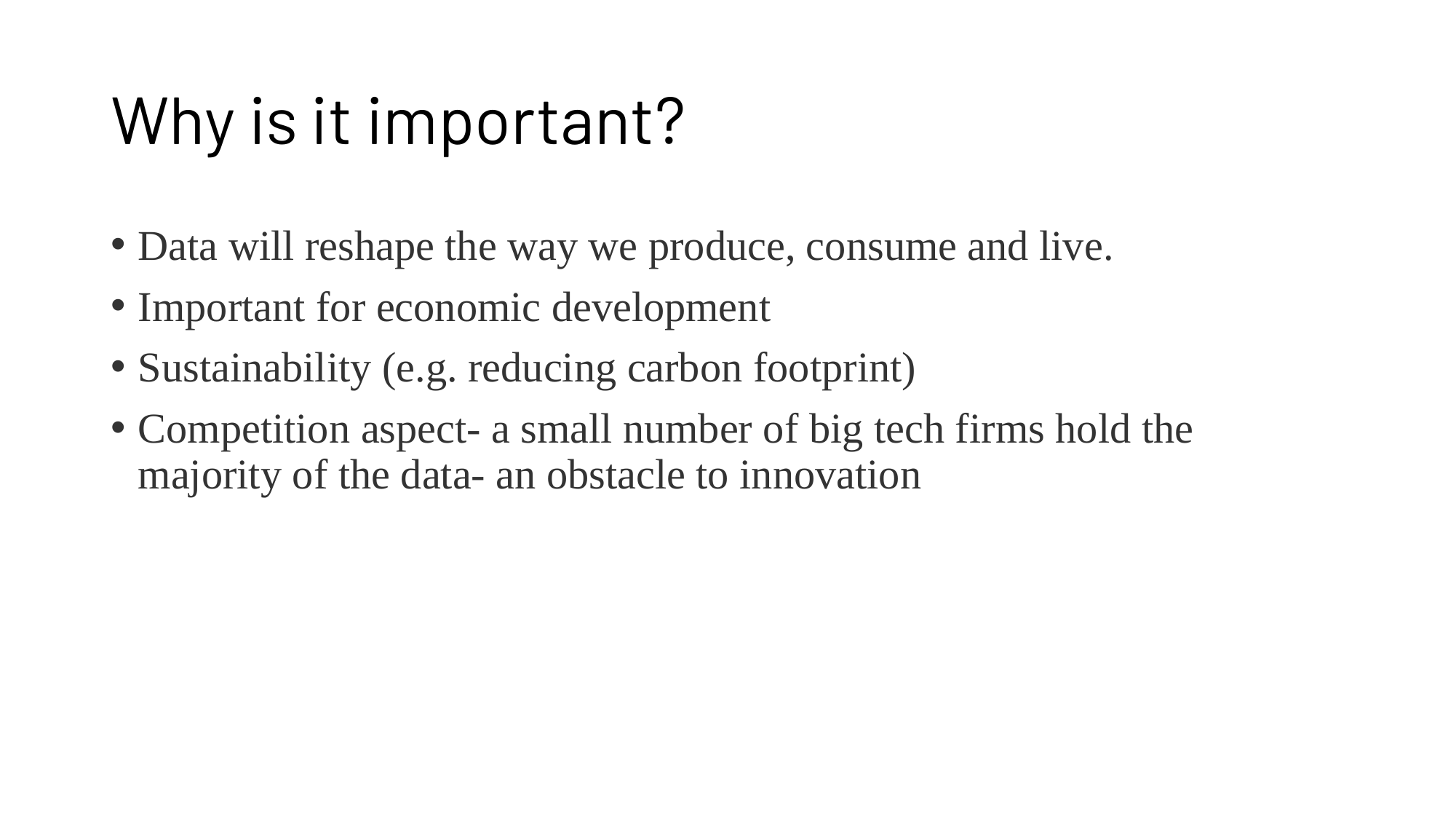

# Why is it important?
Data will reshape the way we produce, consume and live.
Important for economic development
Sustainability (e.g. reducing carbon footprint)
Competition aspect- a small number of big tech firms hold the majority of the data- an obstacle to innovation